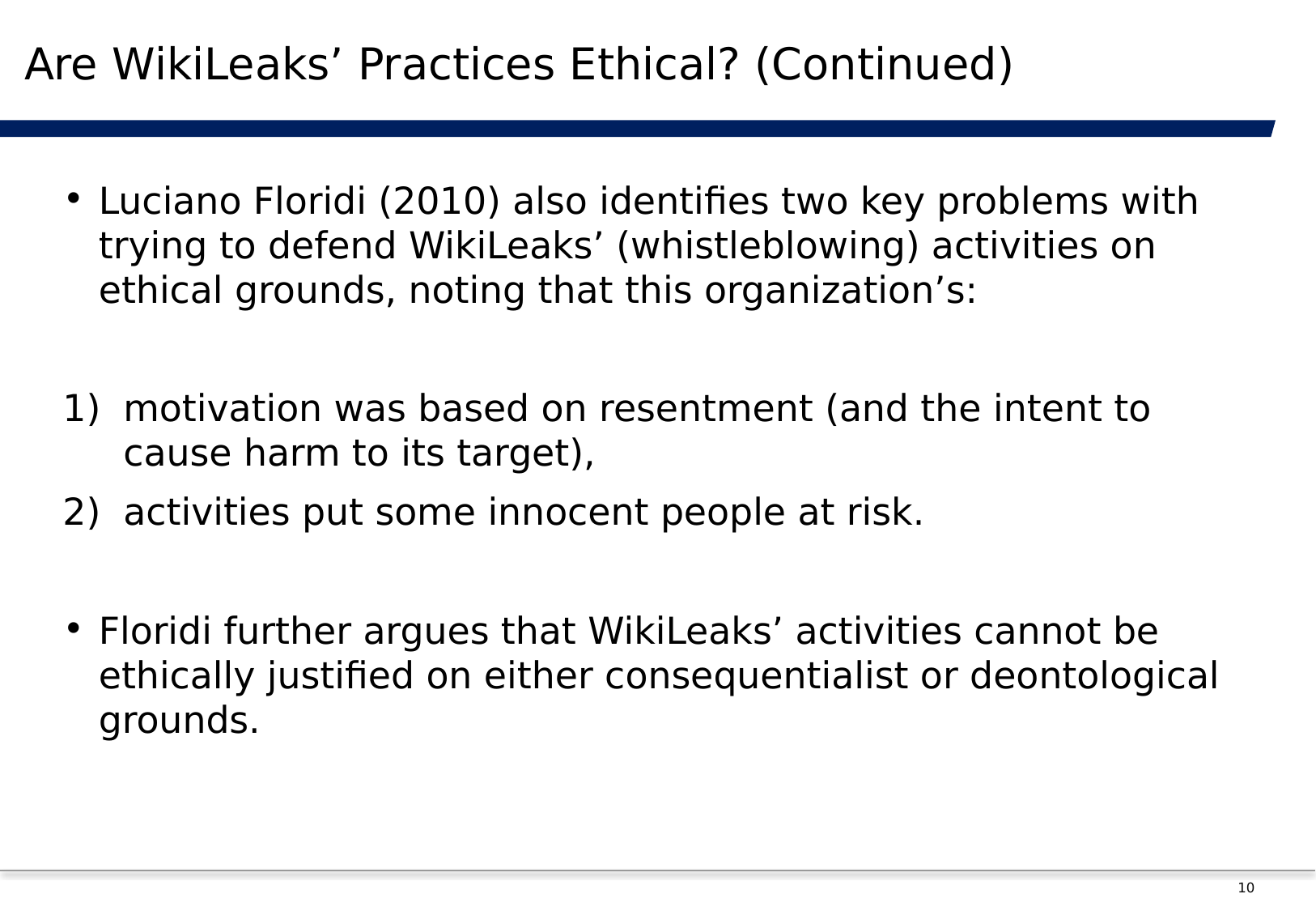

# Are WikiLeaks’ Practices Ethical? (Continued)
Luciano Floridi (2010) also identifies two key problems with trying to defend WikiLeaks’ (whistleblowing) activities on ethical grounds, noting that this organization’s:

motivation was based on resentment (and the intent to cause harm to its target),
activities put some innocent people at risk.

Floridi further argues that WikiLeaks’ activities cannot be ethically justified on either consequentialist or deontological grounds.